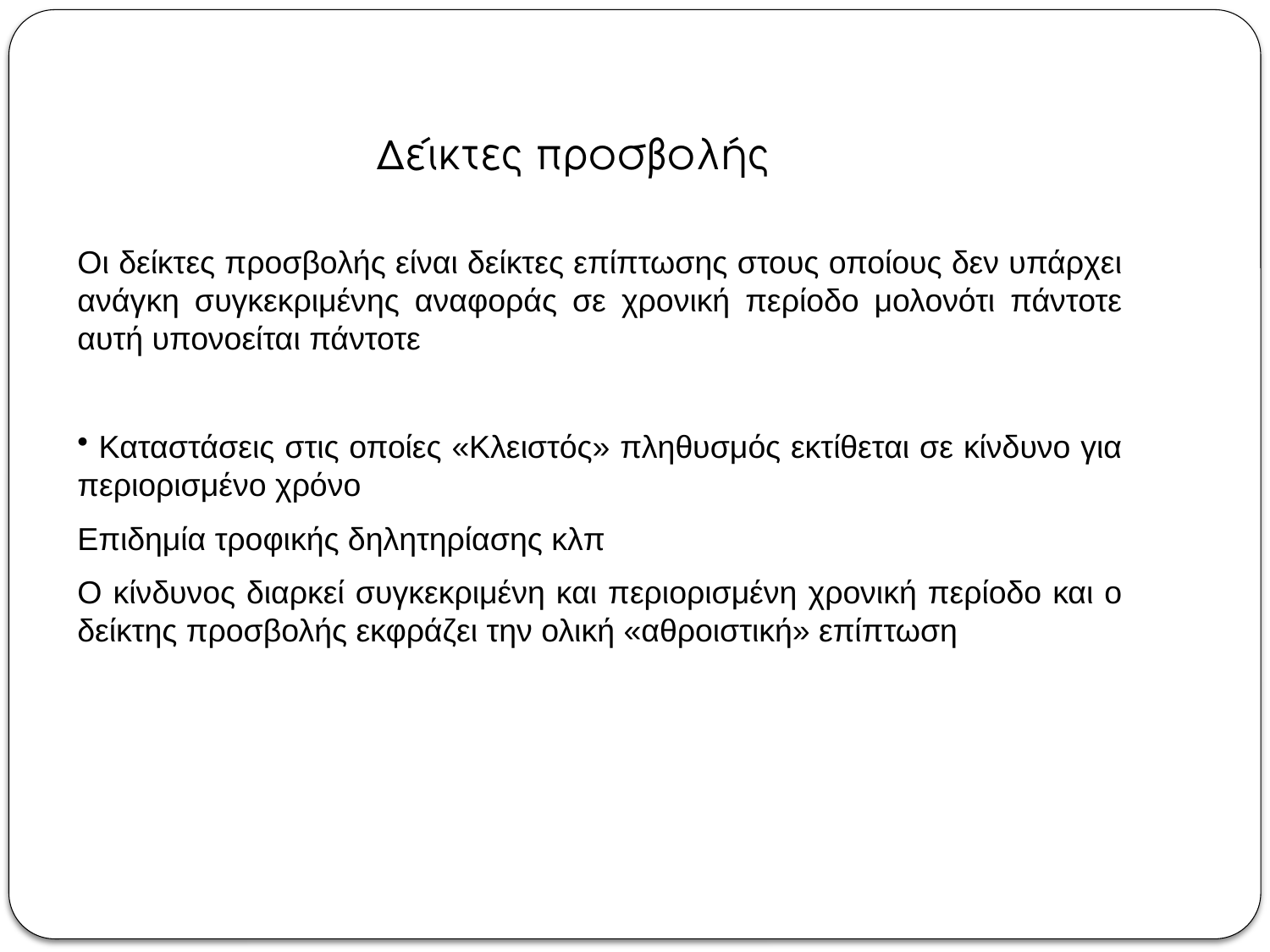

# Δείκτες προσβολής
Οι δείκτες προσβολής είναι δείκτες επίπτωσης στους οποίους δεν υπάρχει ανάγκη συγκεκριμένης αναφοράς σε χρονική περίοδο μολονότι πάντοτε αυτή υπονοείται πάντοτε

 Καταστάσεις στις οποίες «Κλειστός» πληθυσμός εκτίθεται σε κίνδυνο για περιορισμένο χρόνο
Επιδημία τροφικής δηλητηρίασης κλπ
Ο κίνδυνος διαρκεί συγκεκριμένη και περιορισμένη χρονική περίοδο και ο δείκτης προσβολής εκφράζει την ολική «αθροιστική» επίπτωση